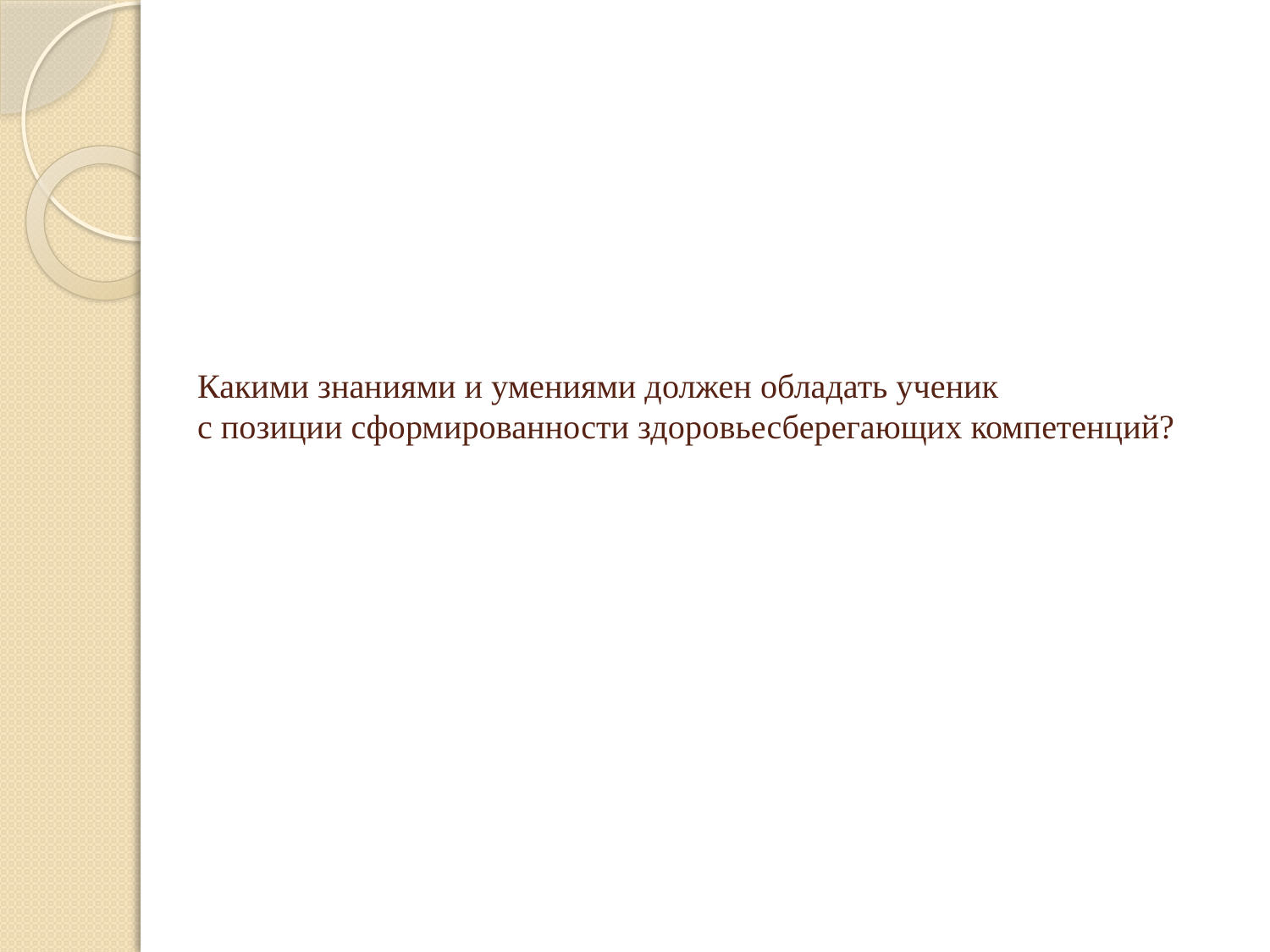

# Какими знаниями и умениями должен обладать ученик с позиции сформированности здоровьесберегающих компетенций?